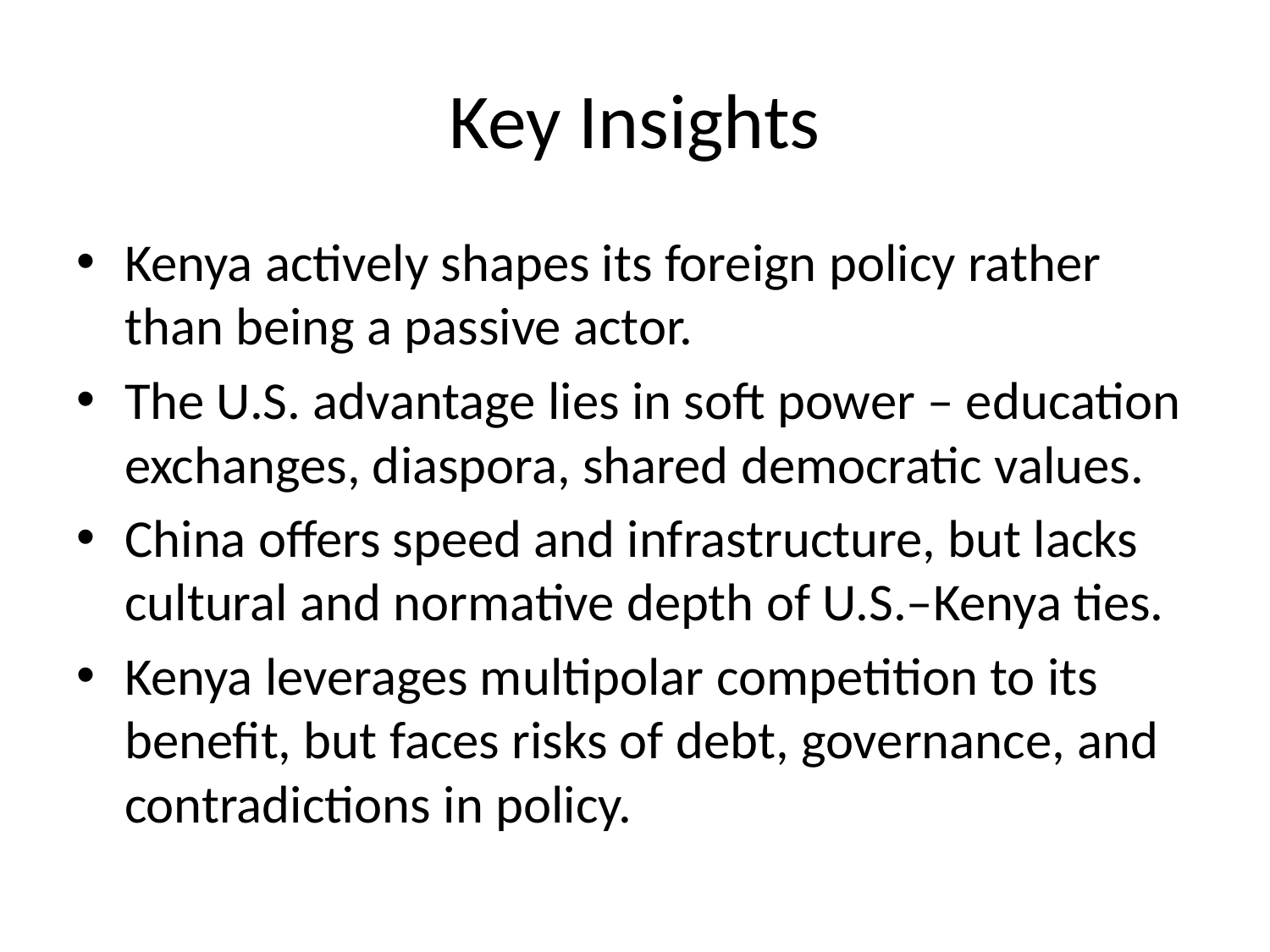

# Key Insights
Kenya actively shapes its foreign policy rather than being a passive actor.
The U.S. advantage lies in soft power – education exchanges, diaspora, shared democratic values.
China offers speed and infrastructure, but lacks cultural and normative depth of U.S.–Kenya ties.
Kenya leverages multipolar competition to its benefit, but faces risks of debt, governance, and contradictions in policy.